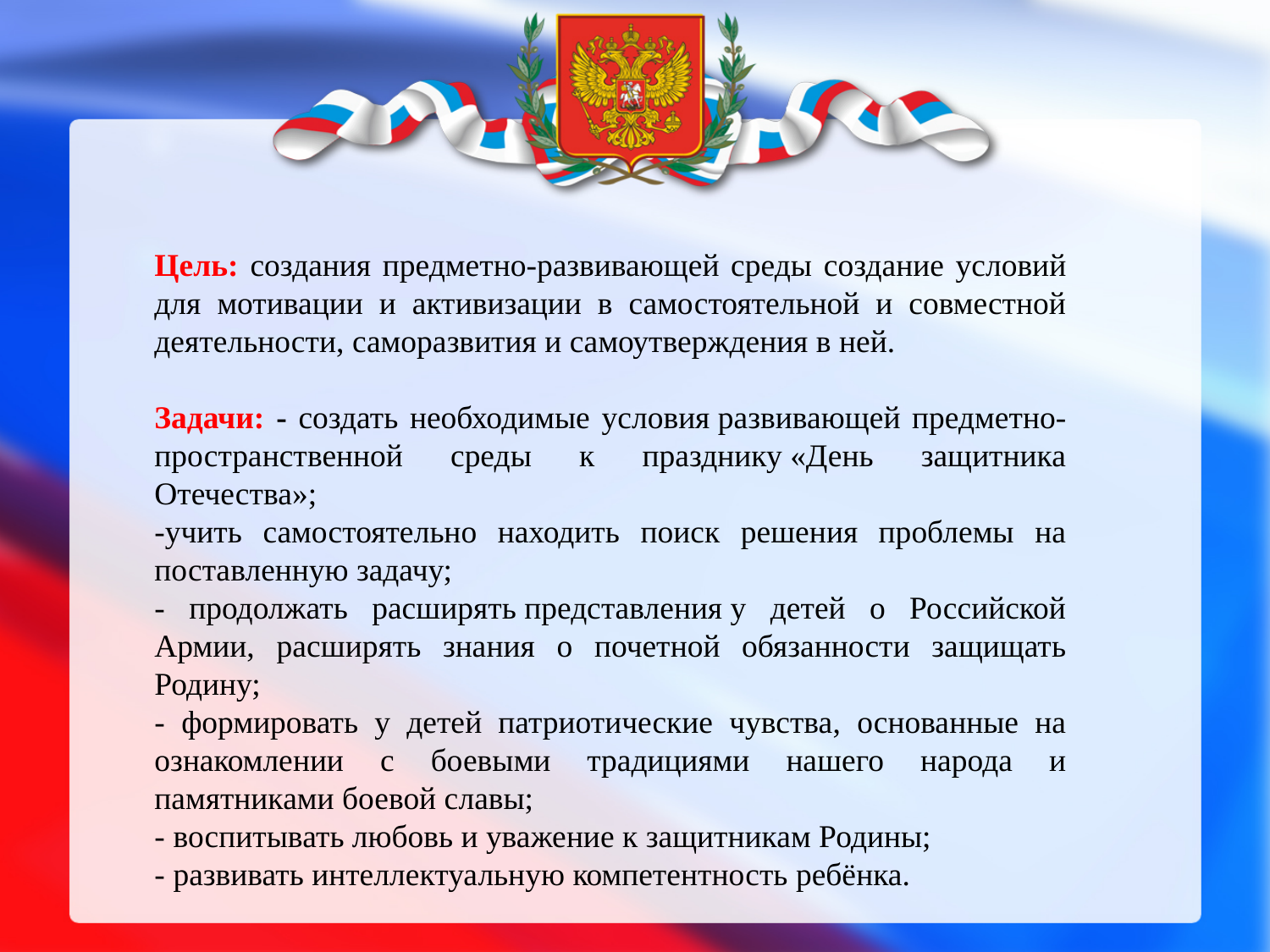

Цель: создания предметно-развивающей среды создание условий для мотивации и активизации в самостоятельной и совместной деятельности, саморазвития и самоутверждения в ней.

Задачи: - создать необходимые условия развивающей предметно-пространственной среды к празднику «День защитника Отечества»;
-учить самостоятельно находить поиск решения проблемы на поставленную задачу;
- продолжать расширять представления у детей о Российской Армии, расширять знания о почетной обязанности защищать Родину;
- формировать у детей патриотические чувства, основанные на ознакомлении с боевыми традициями нашего народа и памятниками боевой славы;
- воспитывать любовь и уважение к защитникам Родины;
- развивать интеллектуальную компетентность ребёнка.